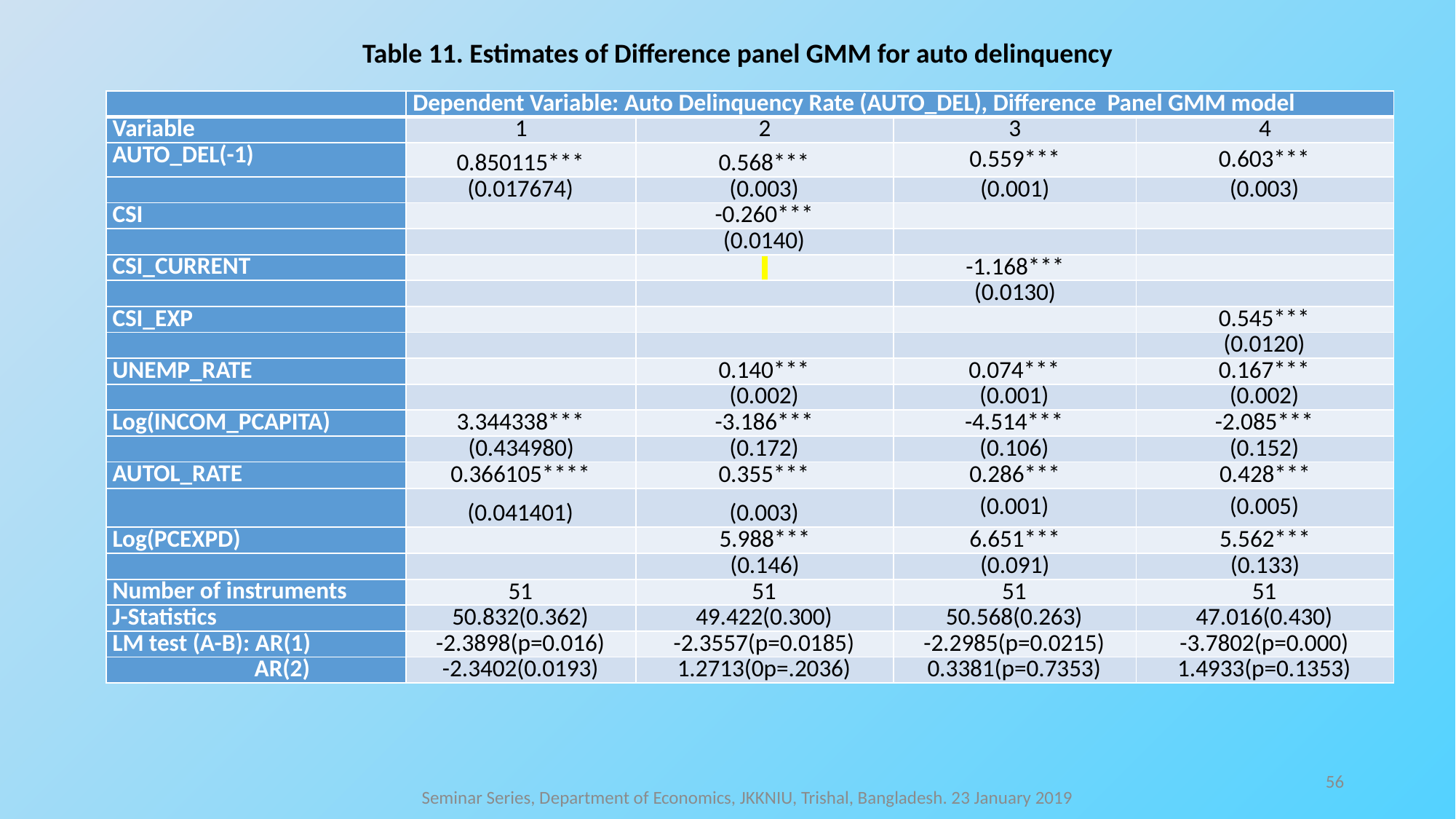

Table 11. Estimates of Difference panel GMM for auto delinquency
|  | Dependent Variable: Auto Delinquency Rate (AUTO\_DEL), Difference Panel GMM model |  |  |  |
| --- | --- | --- | --- | --- |
| Variable | 1 | 2 | 3 | 4 |
| AUTO\_DEL(-1) | 0.850115\*\*\* | 0.568\*\*\* | 0.559\*\*\* | 0.603\*\*\* |
|  | (0.017674) | (0.003) | (0.001) | (0.003) |
| CSI |  | -0.260\*\*\* |  |  |
|  |  | (0.0140) |  |  |
| CSI\_CURRENT |  |  | -1.168\*\*\* |  |
|  |  |  | (0.0130) |  |
| CSI\_EXP |  |  |  | 0.545\*\*\* |
|  |  |  |  | (0.0120) |
| UNEMP\_RATE |  | 0.140\*\*\* | 0.074\*\*\* | 0.167\*\*\* |
|  |  | (0.002) | (0.001) | (0.002) |
| Log(INCOM\_PCAPITA) | 3.344338\*\*\* | -3.186\*\*\* | -4.514\*\*\* | -2.085\*\*\* |
|  | (0.434980) | (0.172) | (0.106) | (0.152) |
| AUTOL\_RATE | 0.366105\*\*\*\* | 0.355\*\*\* | 0.286\*\*\* | 0.428\*\*\* |
|  | (0.041401) | (0.003) | (0.001) | (0.005) |
| Log(PCEXPD) |  | 5.988\*\*\* | 6.651\*\*\* | 5.562\*\*\* |
|  |  | (0.146) | (0.091) | (0.133) |
| Number of instruments | 51 | 51 | 51 | 51 |
| J-Statistics | 50.832(0.362) | 49.422(0.300) | 50.568(0.263) | 47.016(0.430) |
| LM test (A-B): AR(1) | -2.3898(p=0.016) | -2.3557(p=0.0185) | -2.2985(p=0.0215) | -3.7802(p=0.000) |
| AR(2) | -2.3402(0.0193) | 1.2713(0p=.2036) | 0.3381(p=0.7353) | 1.4933(p=0.1353) |
56
Seminar Series, Department of Economics, JKKNIU, Trishal, Bangladesh. 23 January 2019